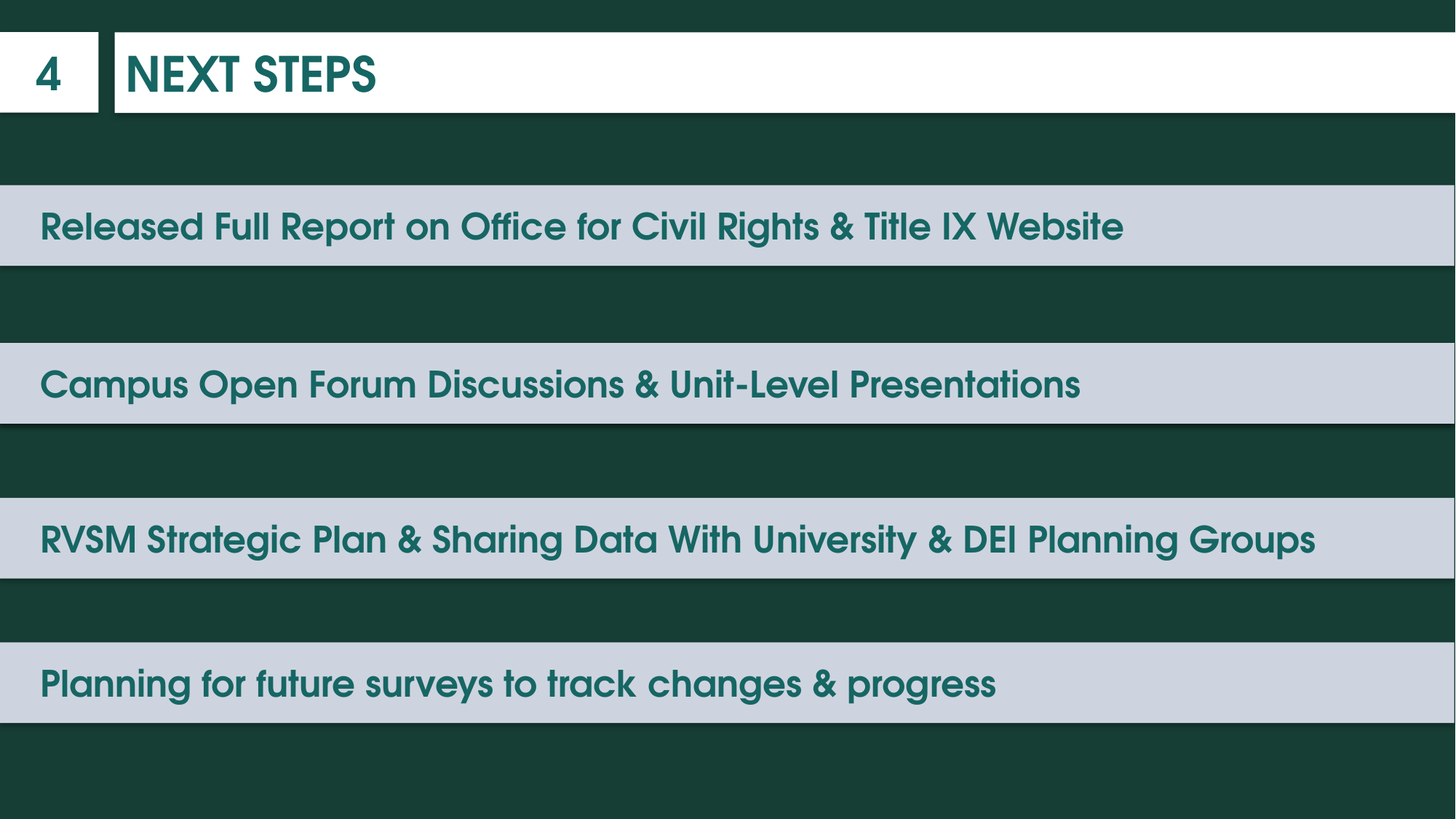

4
NEXT STEPS
   Released Full Report on Office for Civil Rights & Title IX Website
  Press Release & Email Announcement from President Stanley
   Campus Open Forum Discussions & Unit-Level Presentations
   RVSM Strategic Plan & Sharing Data With University & DEI Planning Groups
   Planning for future surveys to track changes & progress